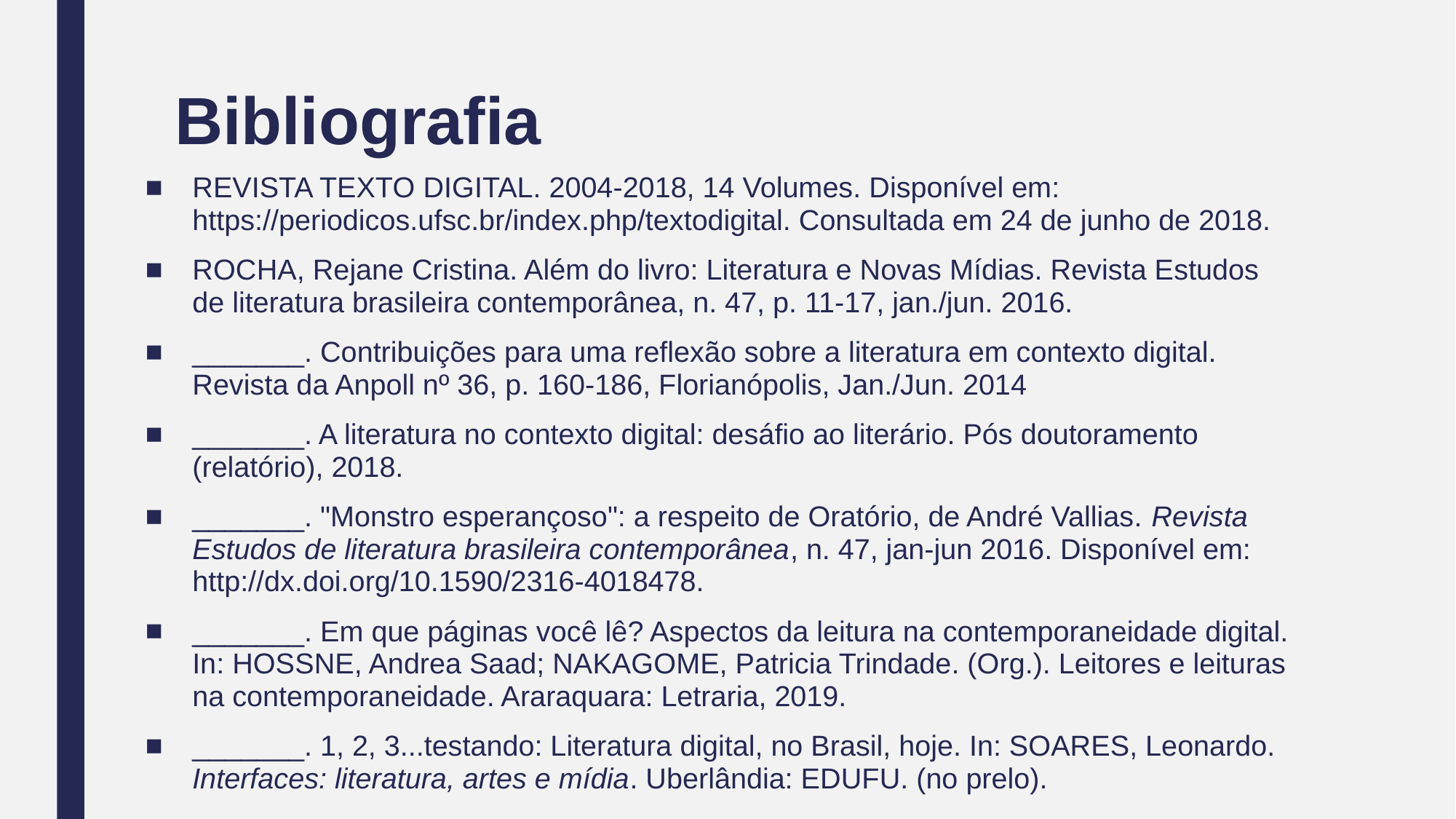

# Bibliografia
REVISTA TEXTO DIGITAL. 2004-2018, 14 Volumes. Disponível em: https://periodicos.ufsc.br/index.php/textodigital. Consultada em 24 de junho de 2018.
ROCHA, Rejane Cristina. Além do livro: Literatura e Novas Mídias. Revista Estudos de literatura brasileira contemporânea, n. 47, p. 11-17, jan./jun. 2016.
_______. Contribuições para uma reflexão sobre a literatura em contexto digital. Revista da Anpoll nº 36, p. 160-186, Florianópolis, Jan./Jun. 2014
_______. A literatura no contexto digital: desáfio ao literário. Pós doutoramento (relatório), 2018.
_______. "Monstro esperançoso": a respeito de Oratório, de André Vallias. Revista Estudos de literatura brasileira contemporânea, n. 47, jan-jun 2016. Disponível em: http://dx.doi.org/10.1590/2316-4018478.
_______. Em que páginas você lê? Aspectos da leitura na contemporaneidade digital. In: HOSSNE, Andrea Saad; NAKAGOME, Patricia Trindade. (Org.). Leitores e leituras na contemporaneidade. Araraquara: Letraria, 2019.
_______. 1, 2, 3...testando: Literatura digital, no Brasil, hoje. In: SOARES, Leonardo. Interfaces: literatura, artes e mídia. Uberlândia: EDUFU. (no prelo).